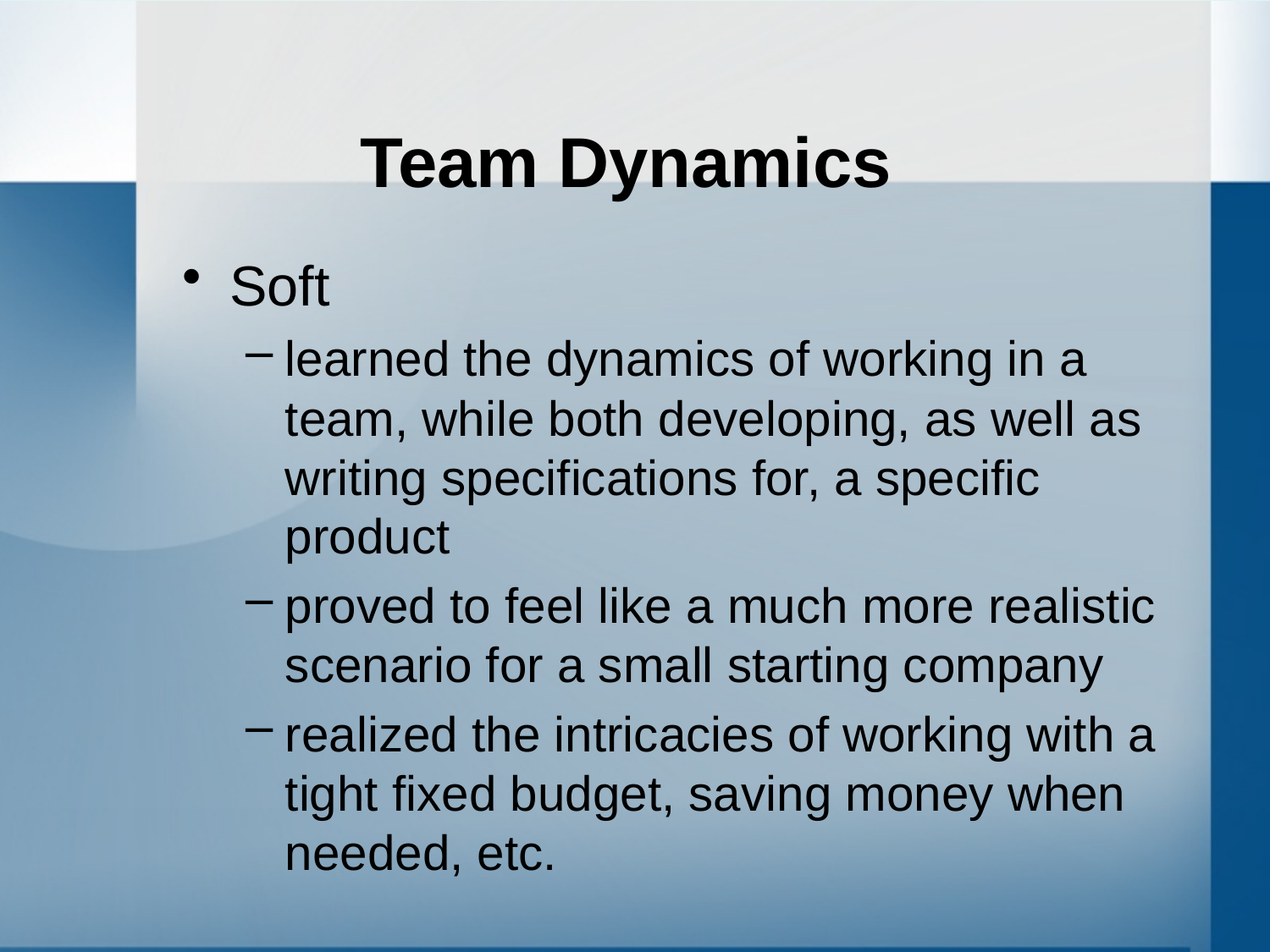

# Team Dynamics
Soft
learned the dynamics of working in a team, while both developing, as well as writing specifications for, a specific product
proved to feel like a much more realistic scenario for a small starting company
realized the intricacies of working with a tight fixed budget, saving money when needed, etc.